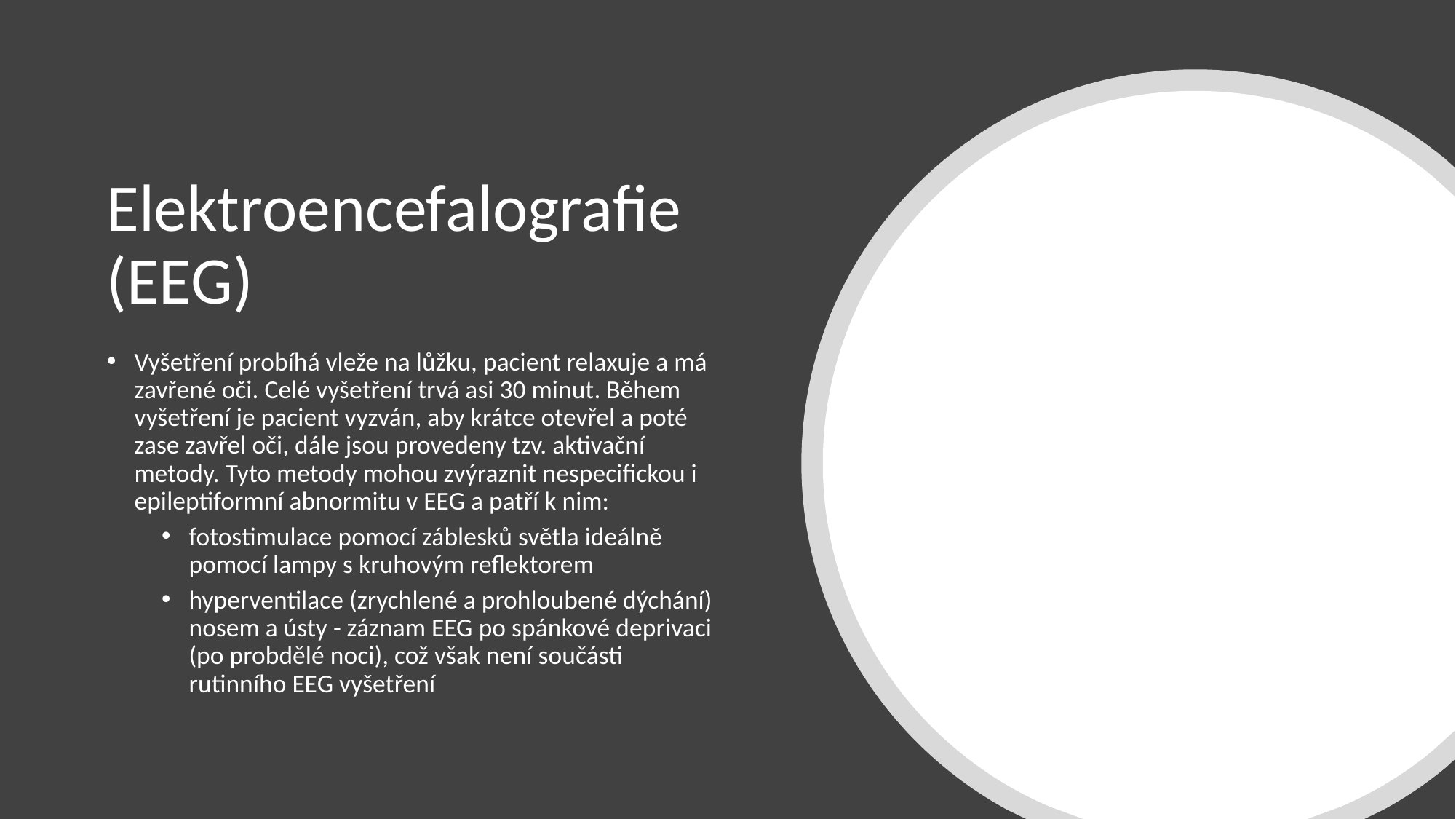

# Elektroencefalografie (EEG)
Vyšetření probíhá vleže na lůžku, pacient relaxuje a má zavřené oči. Celé vyšetření trvá asi 30 minut. Během vyšetření je pacient vyzván, aby krátce otevřel a poté zase zavřel oči, dále jsou provedeny tzv. aktivační metody. Tyto metody mohou zvýraznit nespecifickou i epileptiformní abnormitu v EEG a patří k nim:
fotostimulace pomocí záblesků světla ideálně pomocí lampy s kruhovým reflektorem
hyperventilace (zrychlené a prohloubené dýchání) nosem a ústy - záznam EEG po spánkové deprivaci (po probdělé noci), což však není součásti rutinního EEG vyšetření